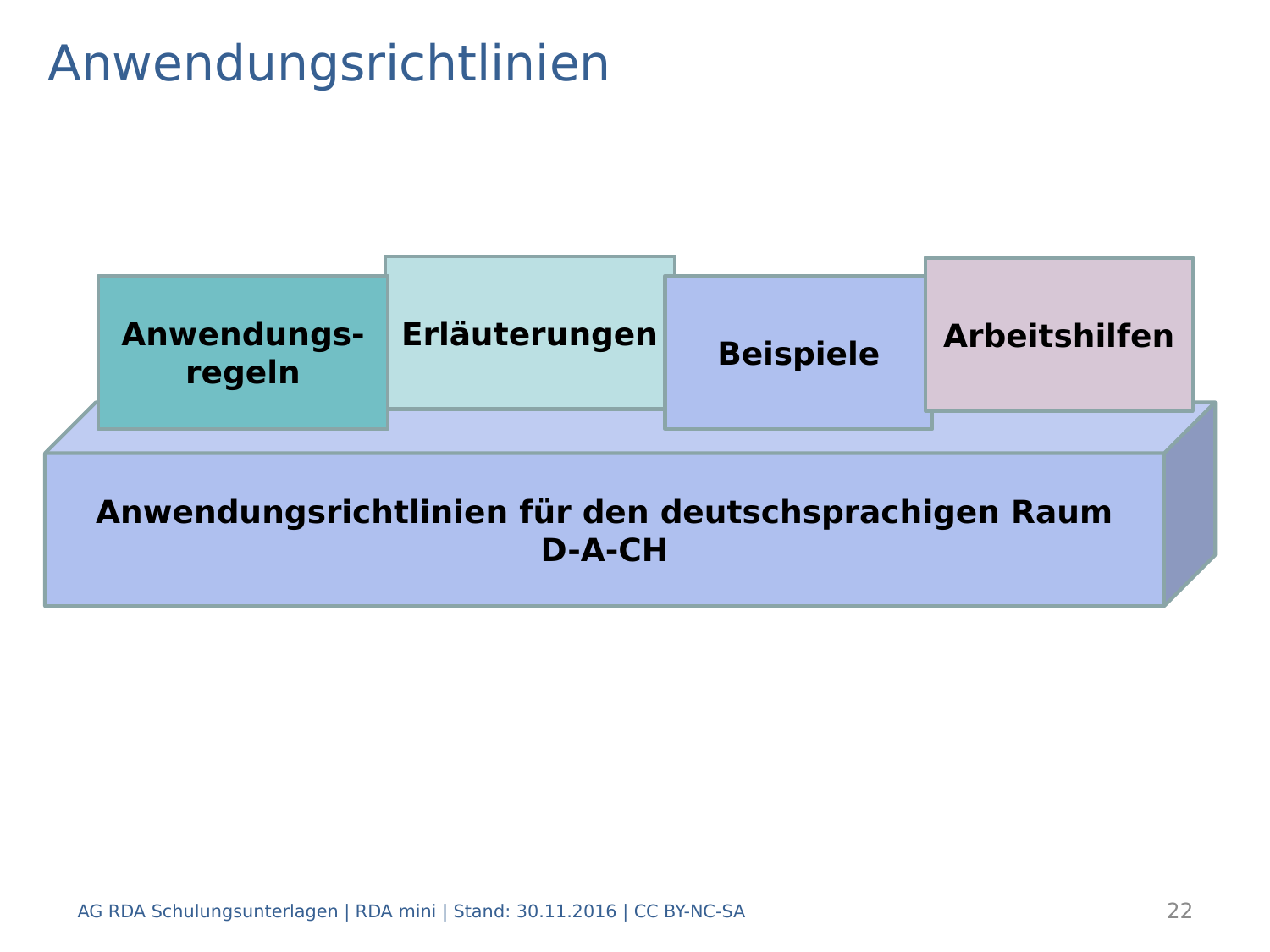

# Anwendungsrichtlinien
Erläuterungen
Arbeitshilfen
Anwendungs-regeln
Beispiele
Anwendungsrichtlinien für den deutschsprachigen Raum
D-A-CH
AG RDA Schulungsunterlagen | RDA mini | Stand: 30.11.2016 | CC BY-NC-SA
22